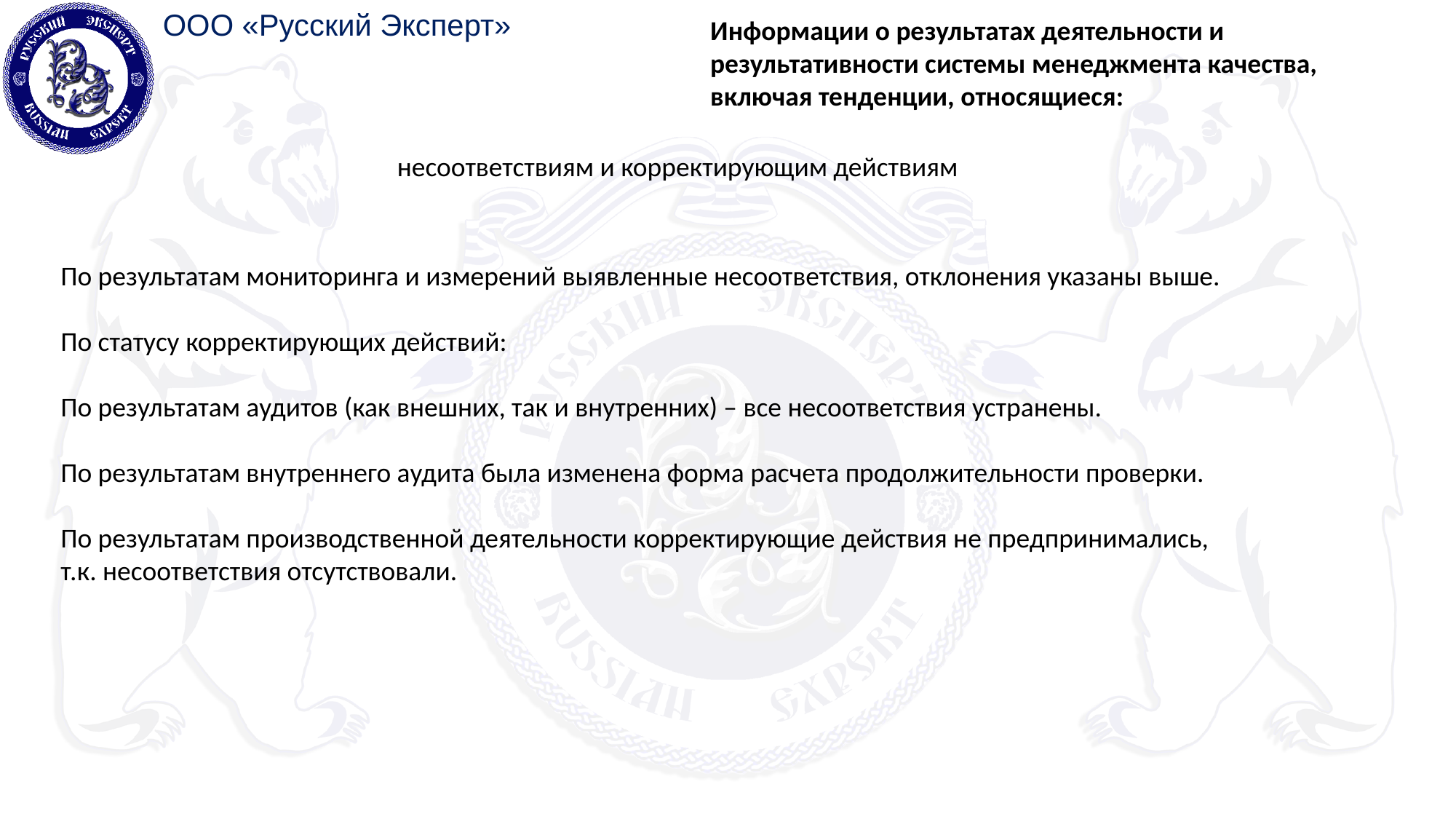

Информации о результатах деятельности и результативности системы менеджмента качества, включая тенденции, относящиеся:
несоответствиям и корректирующим действиям
По результатам мониторинга и измерений выявленные несоответствия, отклонения указаны выше.

По статусу корректирующих действий:

По результатам аудитов (как внешних, так и внутренних) – все несоответствия устранены.

По результатам внутреннего аудита была изменена форма расчета продолжительности проверки.

По результатам производственной деятельности корректирующие действия не предпринимались,
т.к. несоответствия отсутствовали.